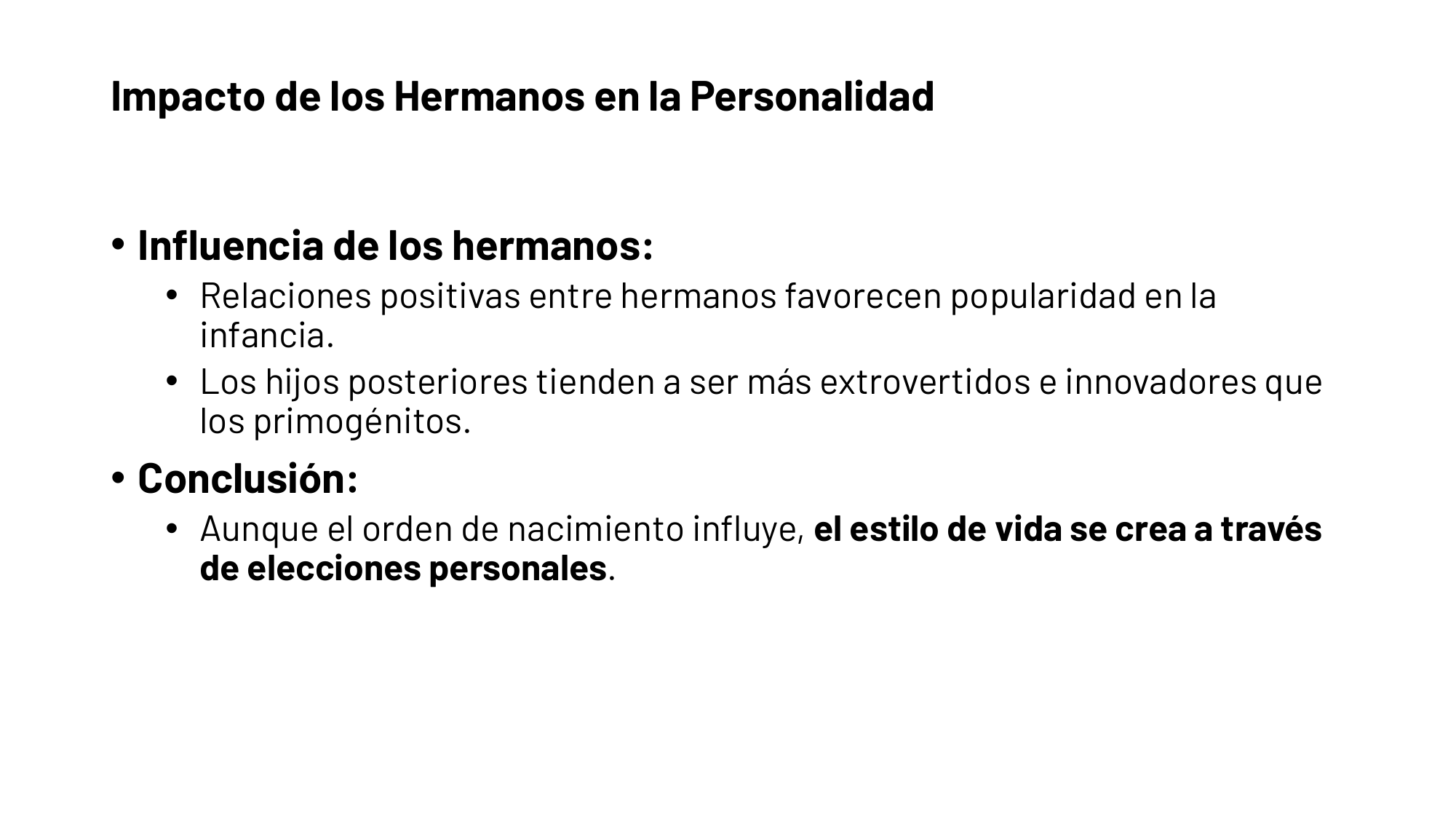

# Impacto de los Hermanos en la Personalidad
Influencia de los hermanos:
Relaciones positivas entre hermanos favorecen popularidad en la infancia.
Los hijos posteriores tienden a ser más extrovertidos e innovadores que los primogénitos.
Conclusión:
Aunque el orden de nacimiento influye, el estilo de vida se crea a través de elecciones personales.